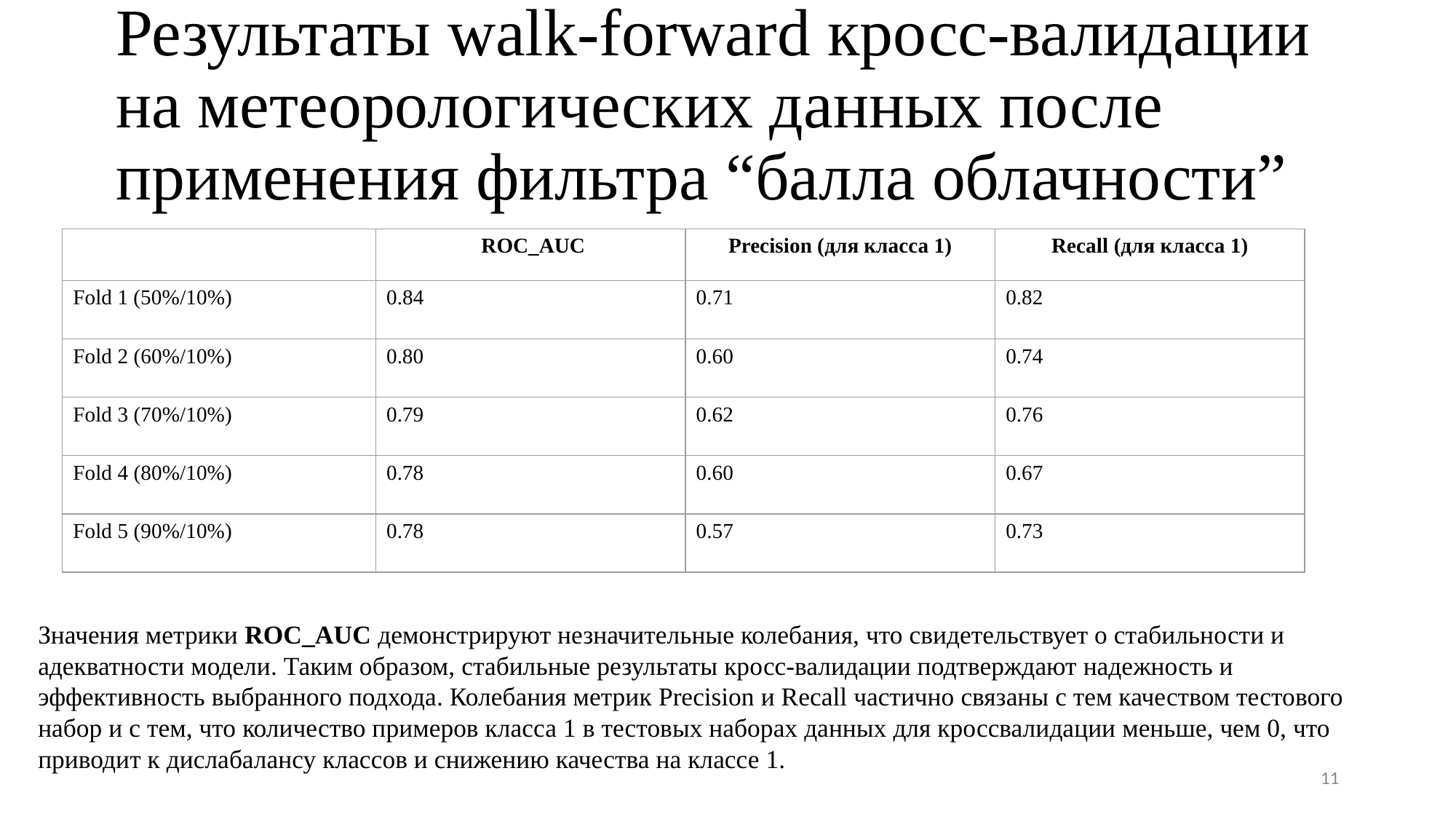

# Результаты walk-forward кросс-валидации на метеорологических данных после применения фильтра “балла облачности”
|  | ROC\_AUC | Precision (для класса 1) | Recall (для класса 1) |
| --- | --- | --- | --- |
| Fold 1 (50%/10%) | 0.84 | 0.71 | 0.82 |
| Fold 2 (60%/10%) | 0.80 | 0.60 | 0.74 |
| Fold 3 (70%/10%) | 0.79 | 0.62 | 0.76 |
| Fold 4 (80%/10%) | 0.78 | 0.60 | 0.67 |
| Fold 5 (90%/10%) | 0.78 | 0.57 | 0.73 |
Значения метрики ROC_AUC демонстрируют незначительные колебания, что свидетельствует о стабильности и адекватности модели. Таким образом, стабильные результаты кросс-валидации подтверждают надежность и эффективность выбранного подхода. Колебания метрик Precision и Recall частично связаны с тем качеством тестового набор и с тем, что количество примеров класса 1 в тестовых наборах данных для кроссвалидации меньше, чем 0, что приводит к дислабалансу классов и снижению качества на классе 1.
11